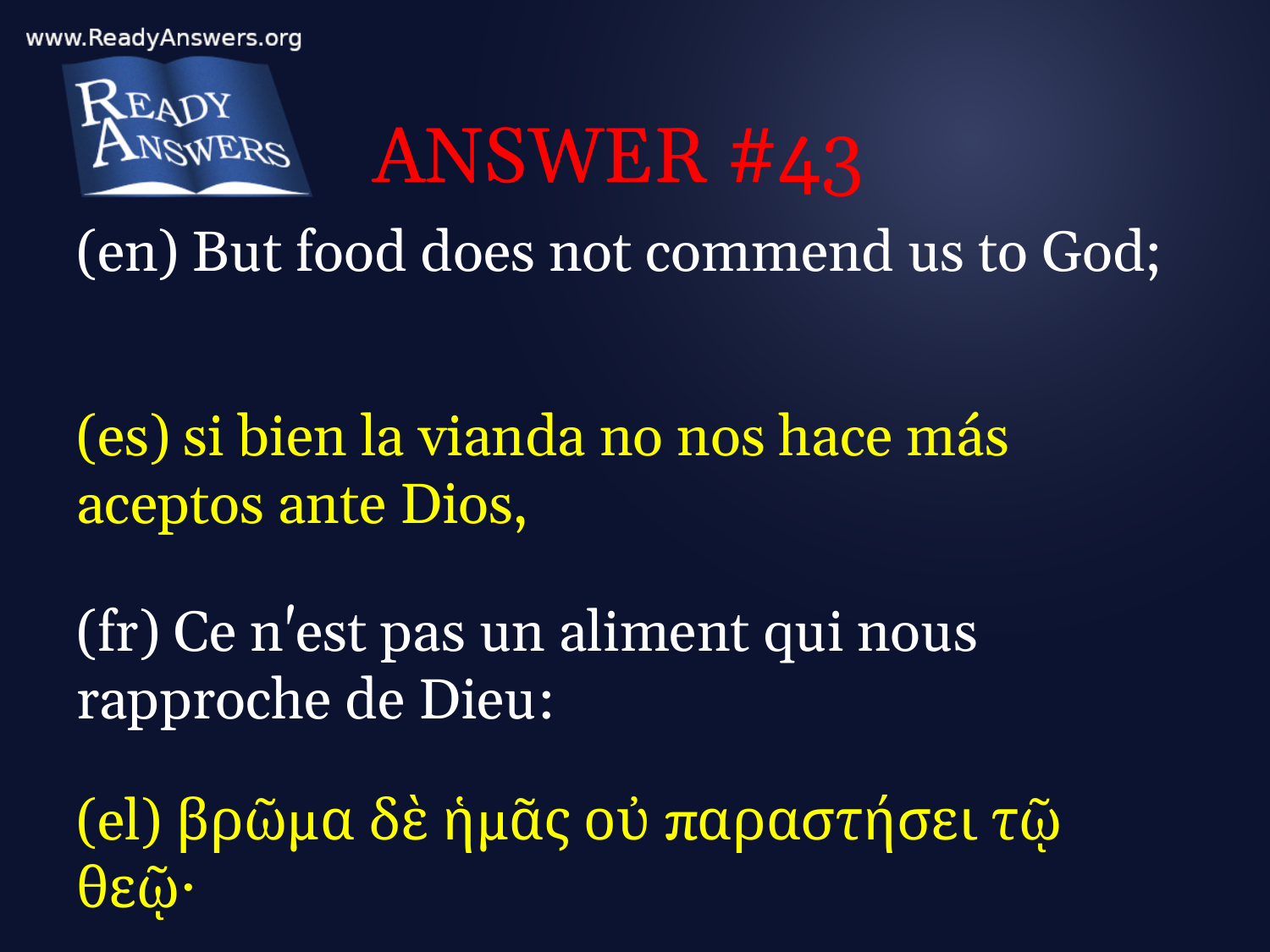

# ANSWER #43
(en) But food does not commend us to God;
(es) si bien la vianda no nos hace más aceptos ante Dios,
(fr) Ce n'est pas un aliment qui nous rapproche de Dieu:
(el) βρῶμα δὲ ἡμᾶς οὐ παραστήσει τῷ θεῷ·